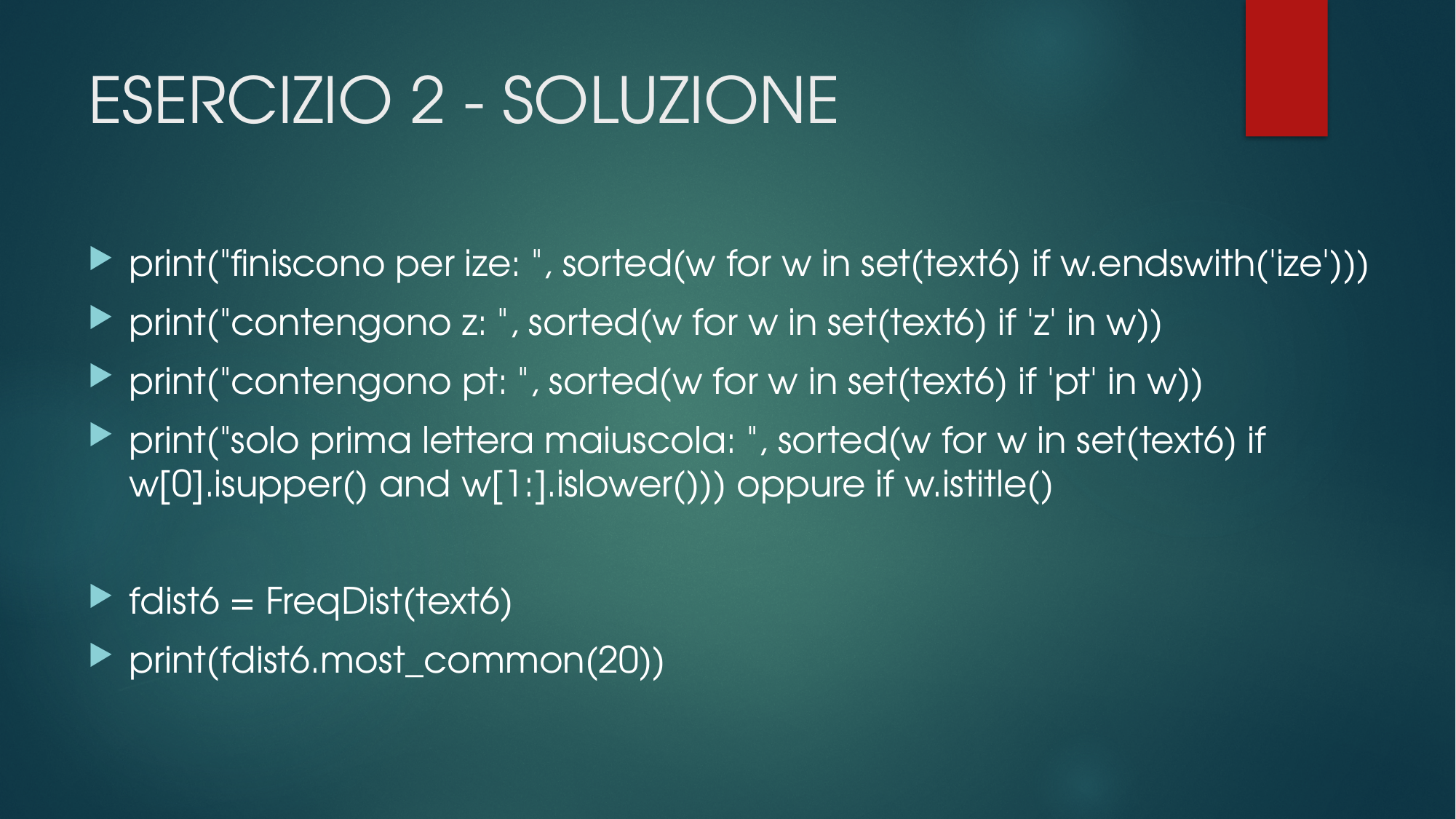

# ESERCIZIO 2 - SOLUZIONE

print("finiscono per ize: ", sorted(w for w in set(text6) if w.endswith('ize')))
print("contengono z: ", sorted(w for w in set(text6) if 'z' in w))
print("contengono pt: ", sorted(w for w in set(text6) if 'pt' in w))
print("solo prima lettera maiuscola: ", sorted(w for w in set(text6) if w[0].isupper() and w[1:].islower())) oppure if w.istitle()

fdist6 = FreqDist(text6)
print(fdist6.most_common(20))